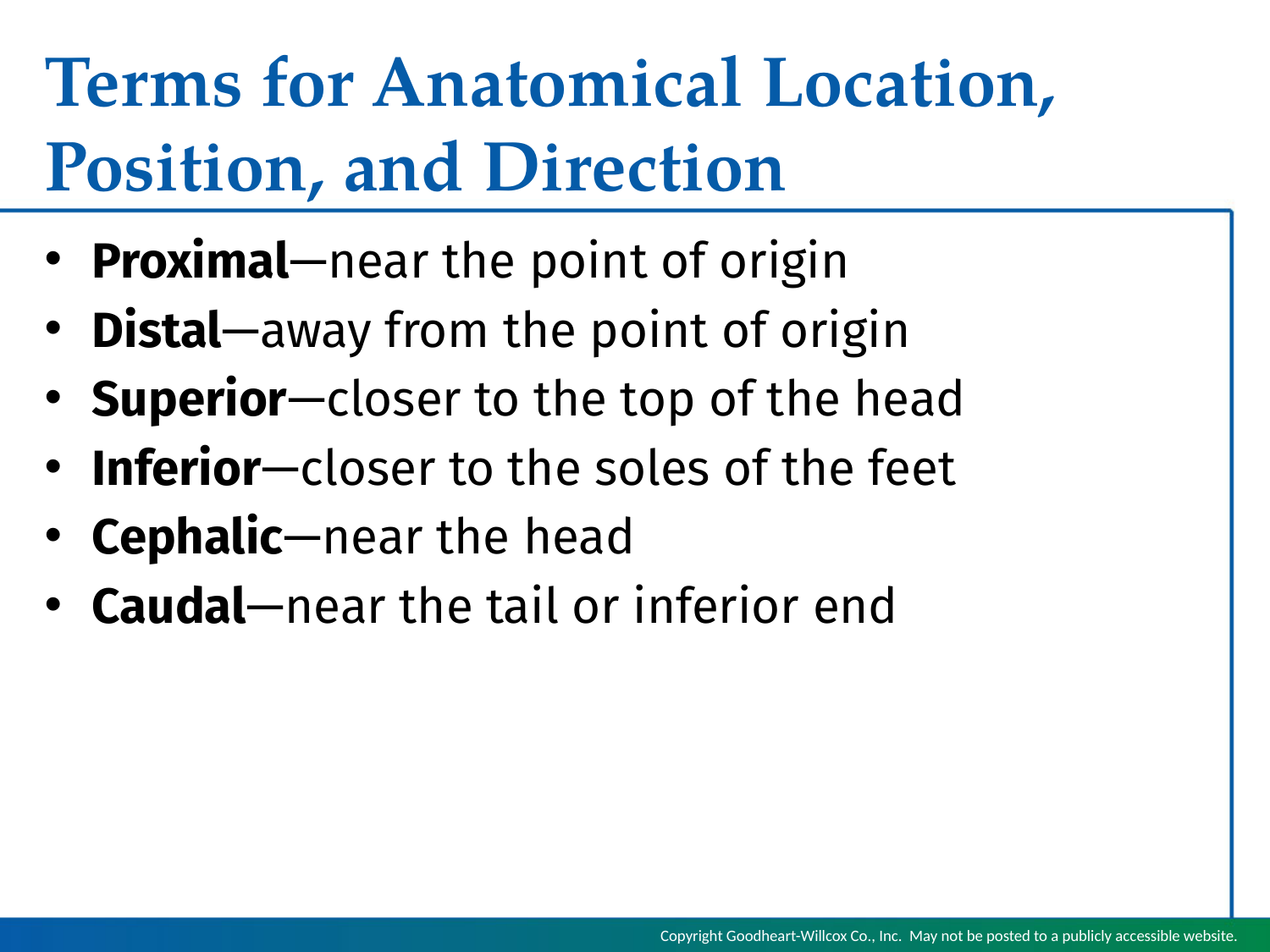

# Terms for Anatomical Location, Position, and Direction
Proximal—near the point of origin
Distal—away from the point of origin
Superior—closer to the top of the head
Inferior—closer to the soles of the feet
Cephalic—near the head
Caudal—near the tail or inferior end